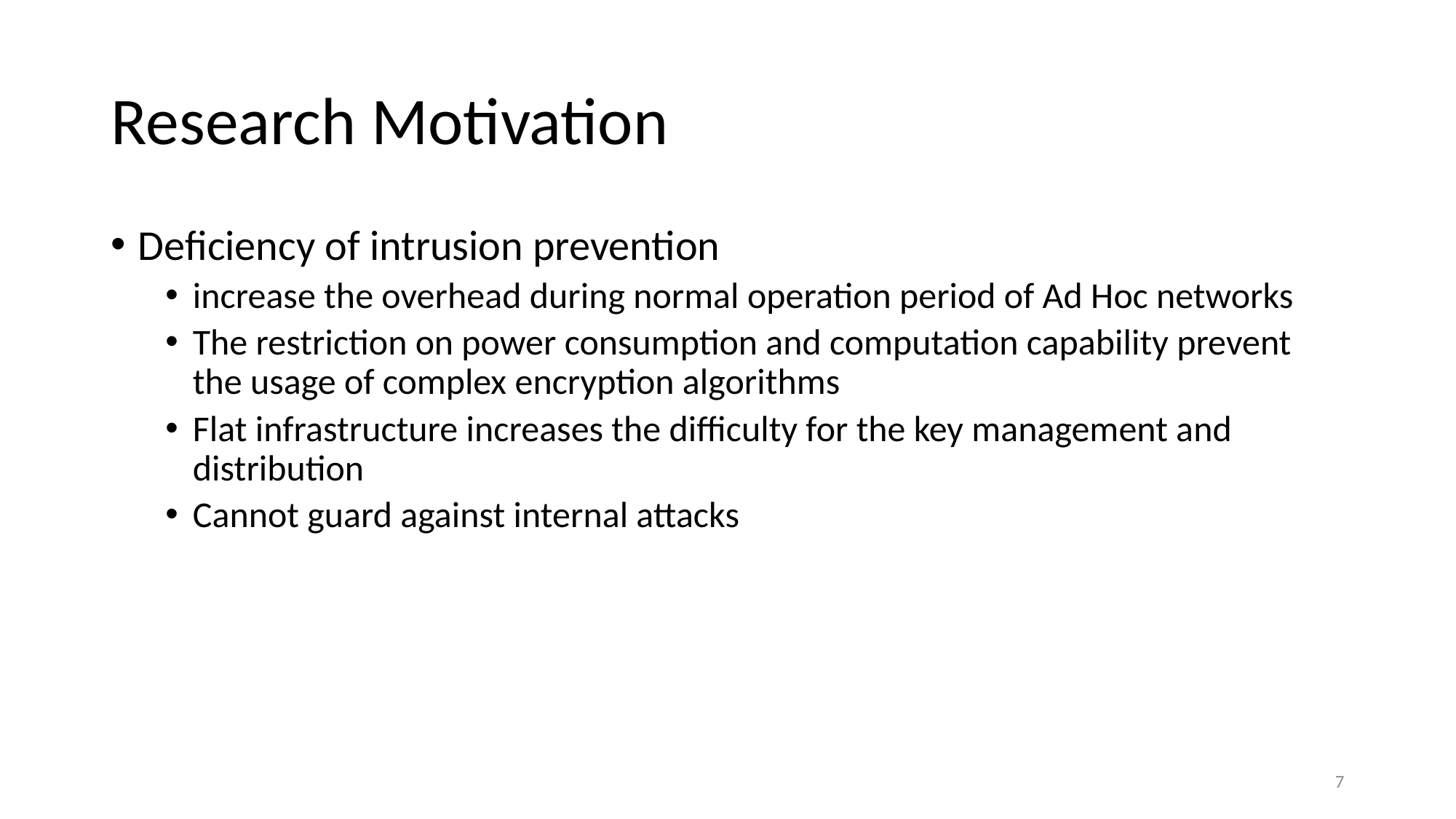

# Research Motivation
Deficiency of intrusion prevention
increase the overhead during normal operation period of Ad Hoc networks
The restriction on power consumption and computation capability prevent the usage of complex encryption algorithms
Flat infrastructure increases the difficulty for the key management and distribution
Cannot guard against internal attacks
7